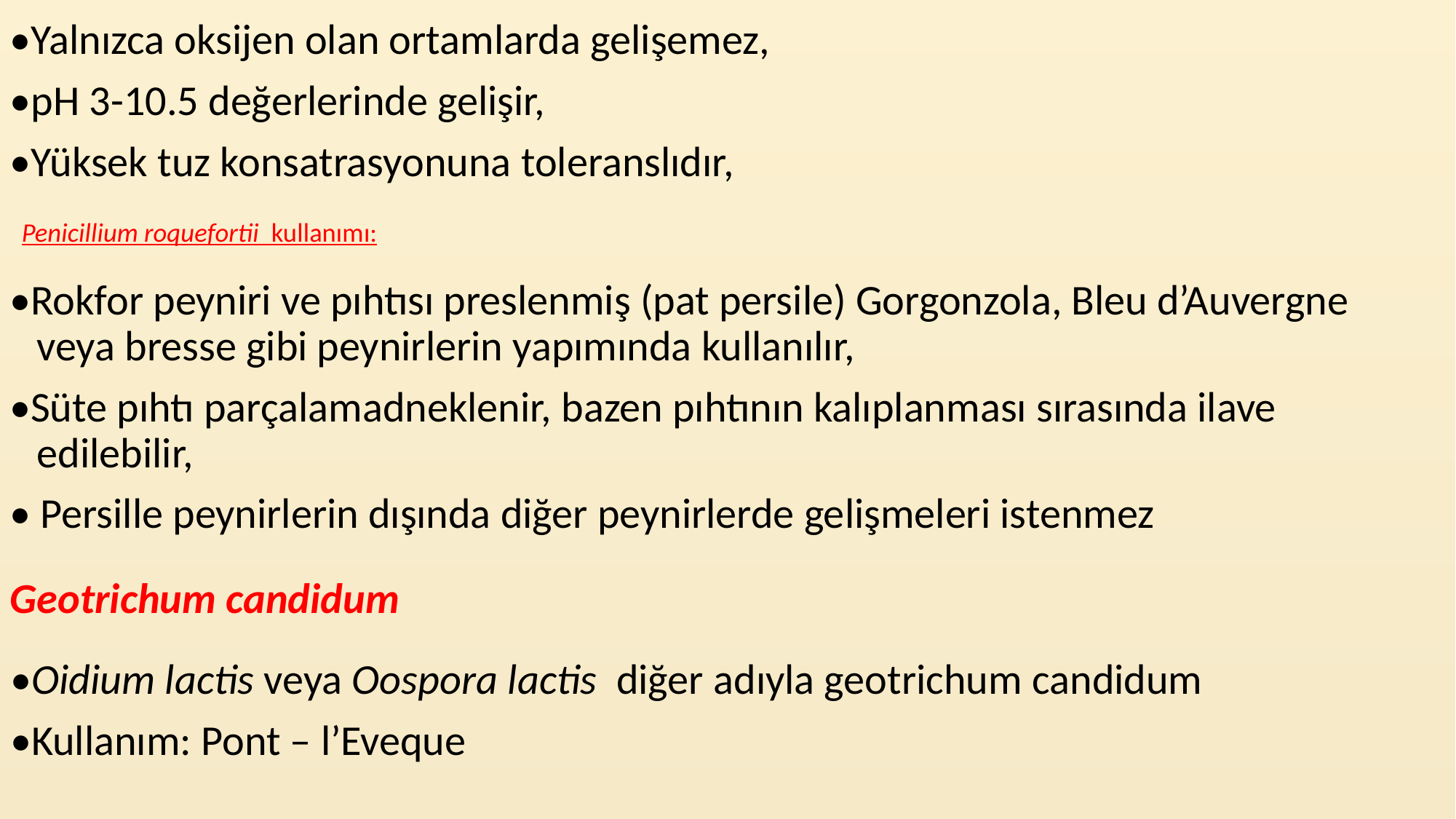

•Yalnızca oksijen olan ortamlarda gelişemez,
•pH 3-10.5 değerlerinde gelişir,
•Yüksek tuz konsatrasyonuna toleranslıdır,
# Penicillium roquefortii  kullanımı:
•Rokfor peyniri ve pıhtısı preslenmiş (pat persile) Gorgonzola, Bleu d’Auvergne veya bresse gibi peynirlerin yapımında kullanılır,
•Süte pıhtı parçalamadneklenir, bazen pıhtının kalıplanması sırasında ilave edilebilir,
• Persille peynirlerin dışında diğer peynirlerde gelişmeleri istenmez

Geotrichum candidum

•Oidium lactis veya Oospora lactis  diğer adıyla geotrichum candidum
•Kullanım: Pont – l’Eveque